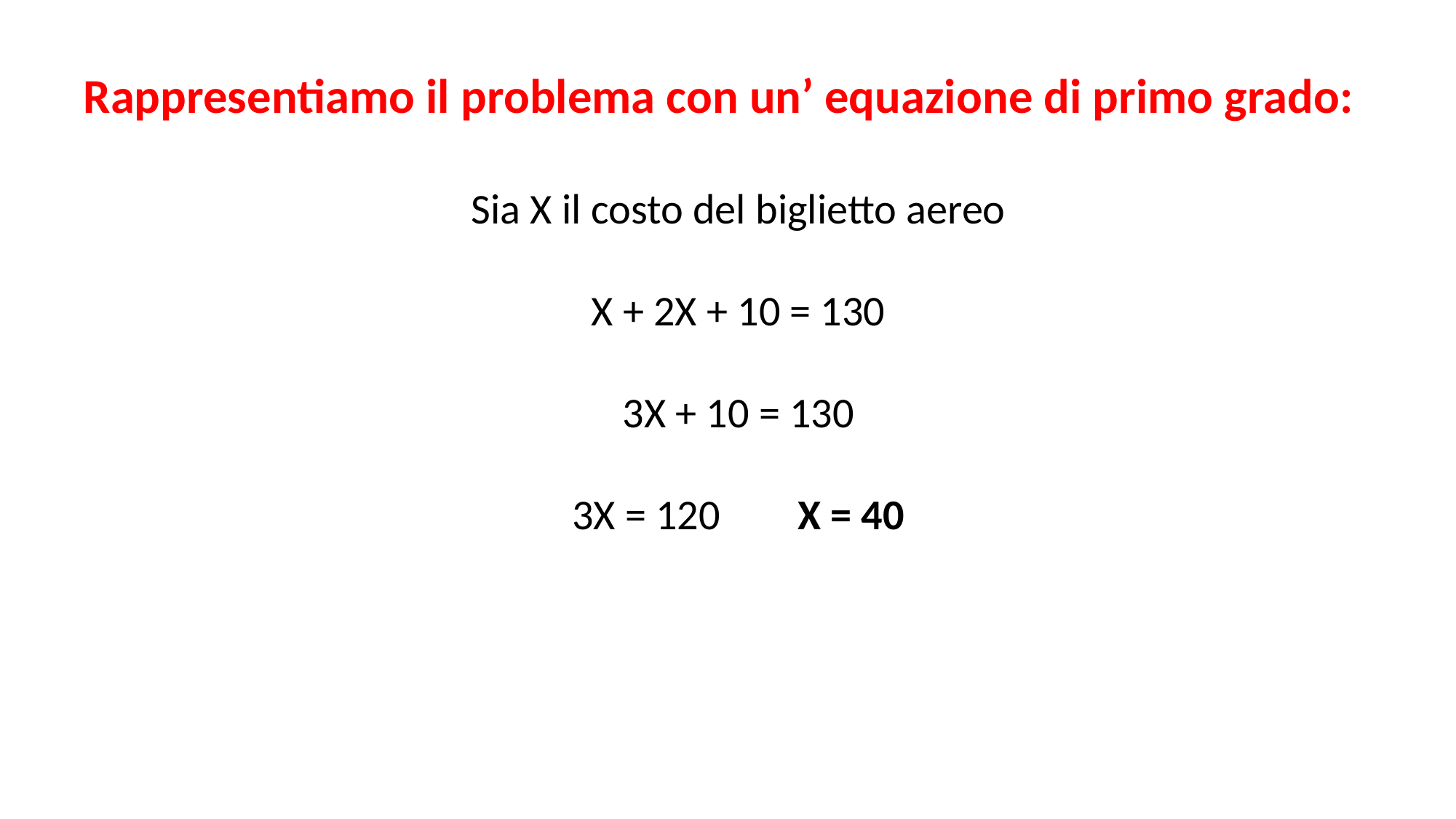

Rappresentiamo il problema con un’ equazione di primo grado:

Sia X il costo del biglietto aereo

X + 2X + 10 = 130

3X + 10 = 130

3X = 120        X = 40